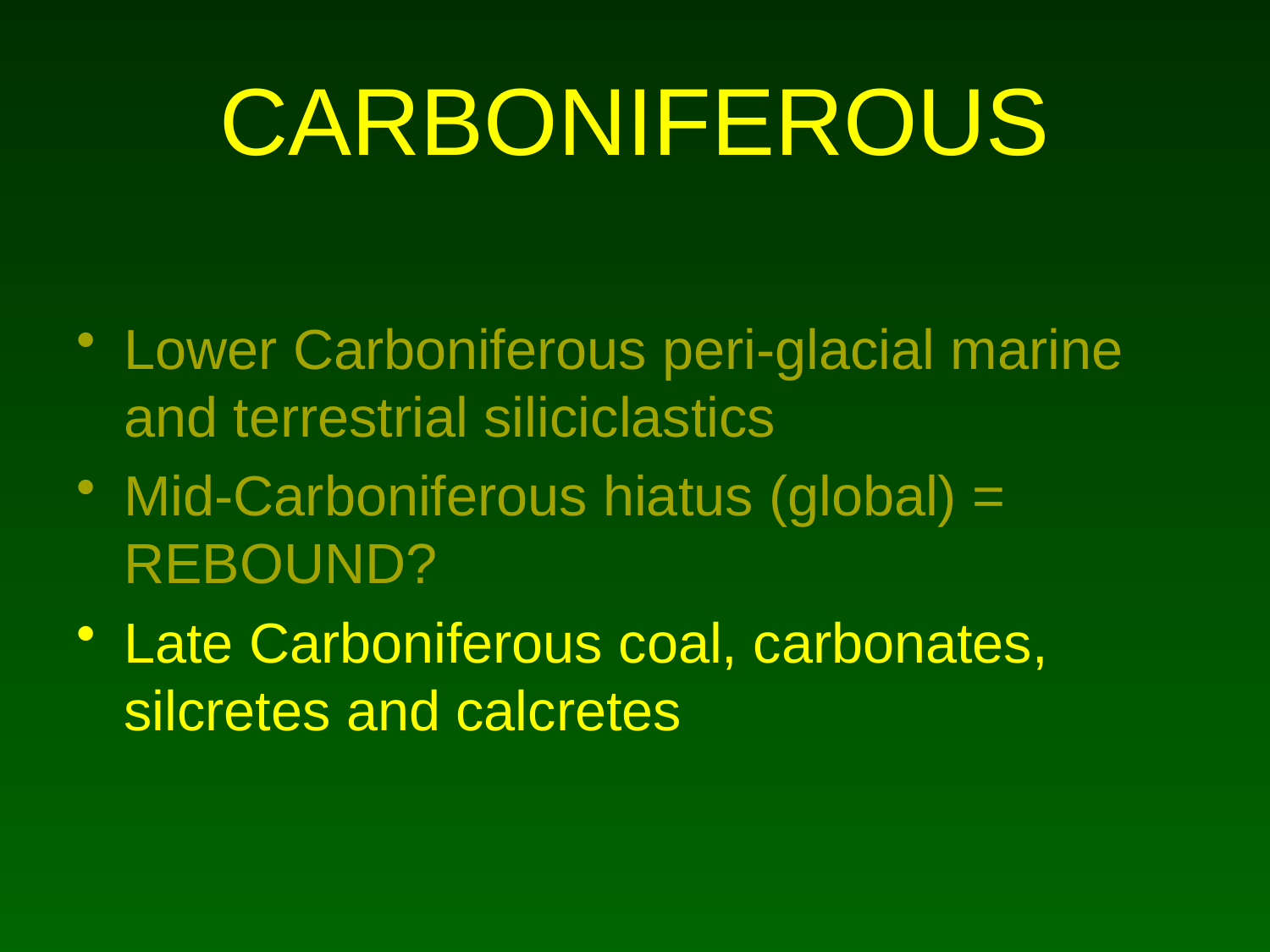

# CARBONIFEROUS
Lower Carboniferous peri-glacial marine and terrestrial siliciclastics
Mid-Carboniferous hiatus (global) = REBOUND?
Late Carboniferous coal, carbonates, silcretes and calcretes